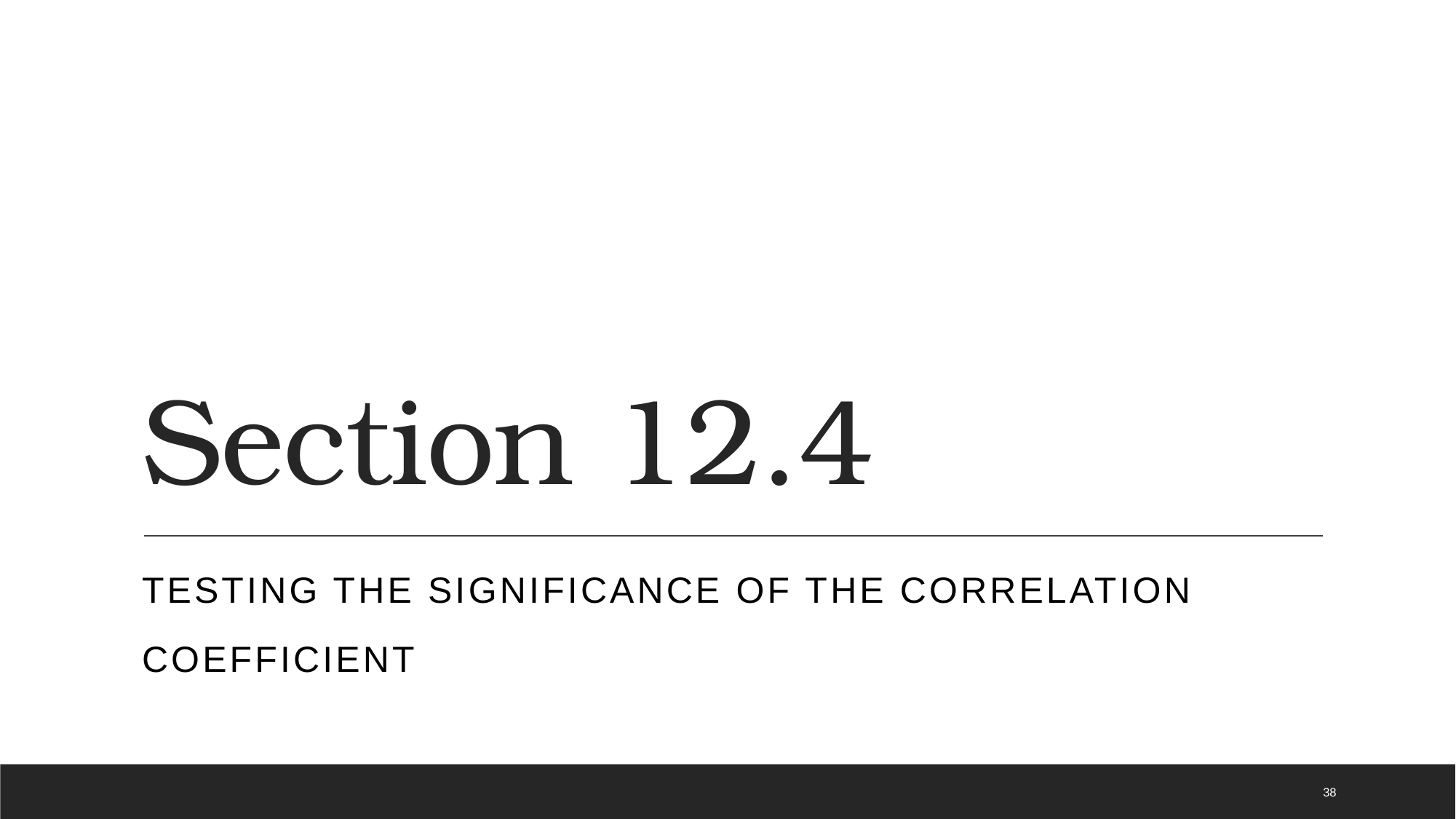

# Section 12.4
Testing the Significance of the Correlation
Coefficient

38